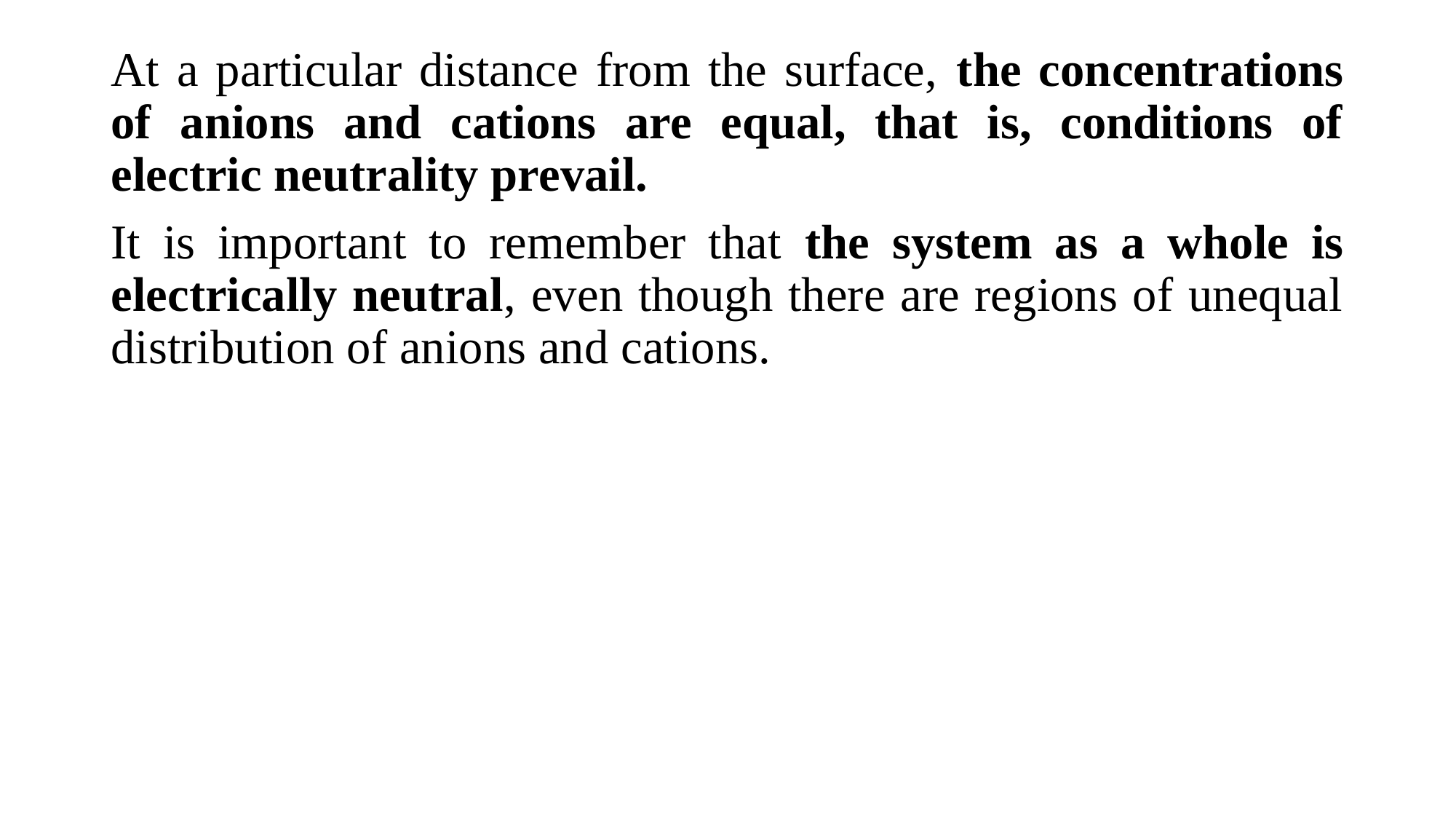

At a particular distance from the surface, the concentrations of anions and cations are equal, that is, conditions of electric neutrality prevail.
It is important to remember that the system as a whole is electrically neutral, even though there are regions of unequal distribution of anions and cations.